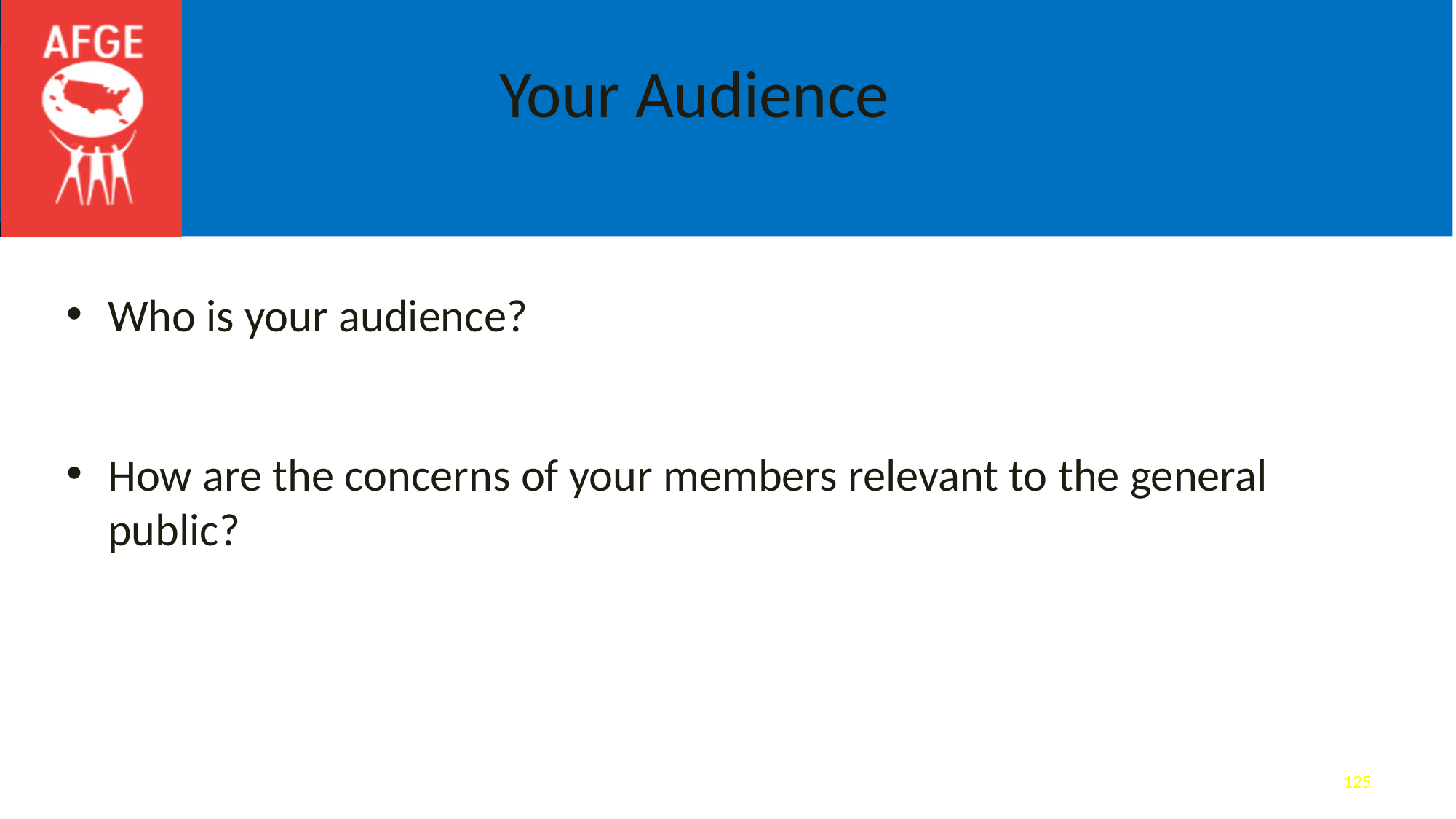

# Your Audience
Who is your audience?
How are the concerns of your members relevant to the general public?

125